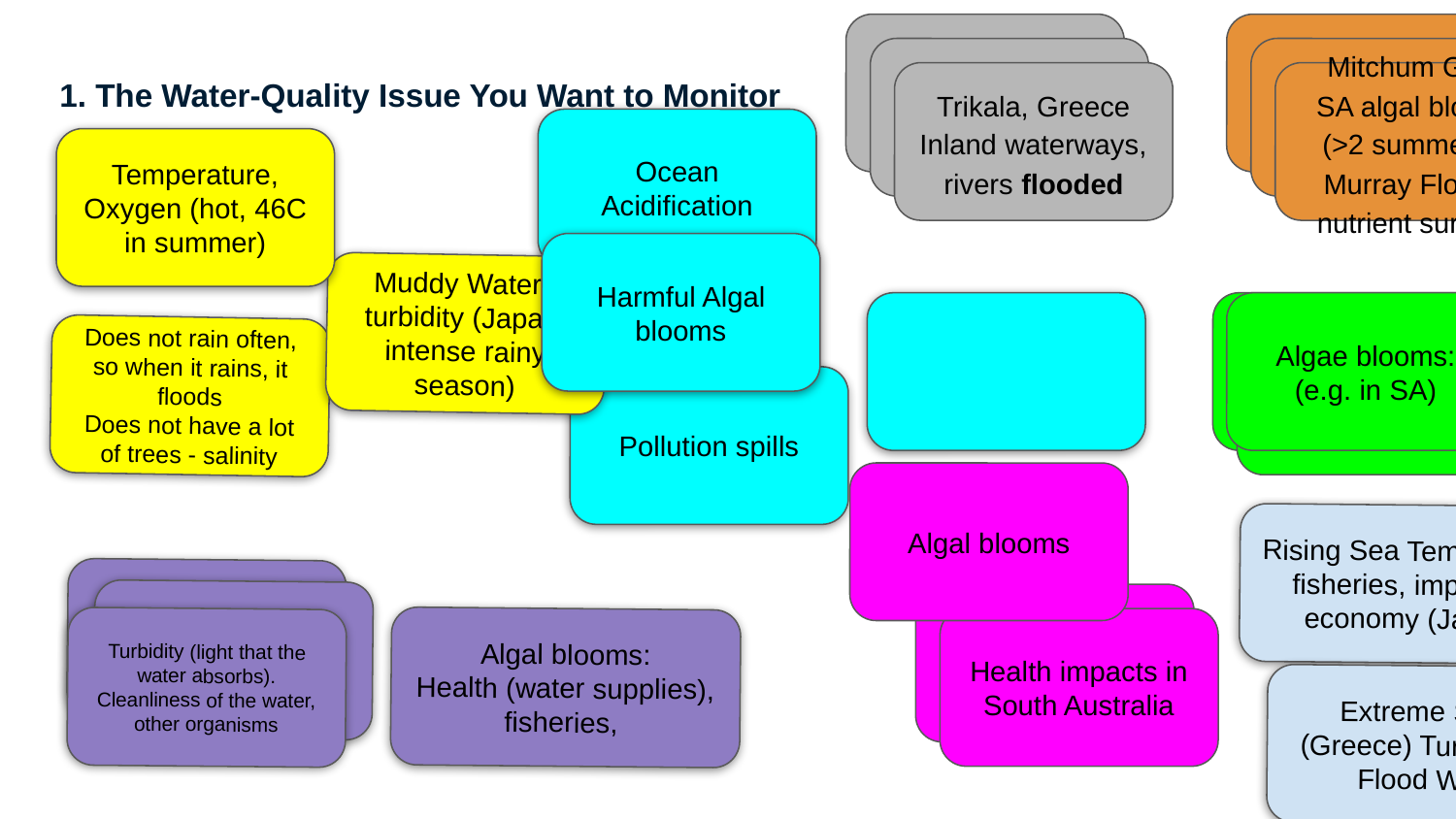

# 1. The Water‑Quality Issue You Want to Monitor

Trikala, Greece
Inland waterways, rivers flooded
Mitchum Girls
 SA algal blooms
(>2 summers),
Murray Floods nutrient surplus
Ocean Acidification
Temperature, Oxygen (hot, 46C in summer)

Harmful Algal blooms
Muddy Water - turbidity (Japan, intense rainy season)
Algae blooms:
(e.g. in SA)

Does not rain often, so when it rains, it floods
Does not have a lot of trees - salinity

Pollution spills
Algal blooms
Rising Sea Temperature
fisheries, impacting economy (Japan)

Turbidity (light that the water absorbs). Cleanliness of the water, other organisms
Algal blooms:
Health (water supplies), fisheries,
Health impacts in South Australia
Extreme Storms (Greece) Turbidity and Flood Waters